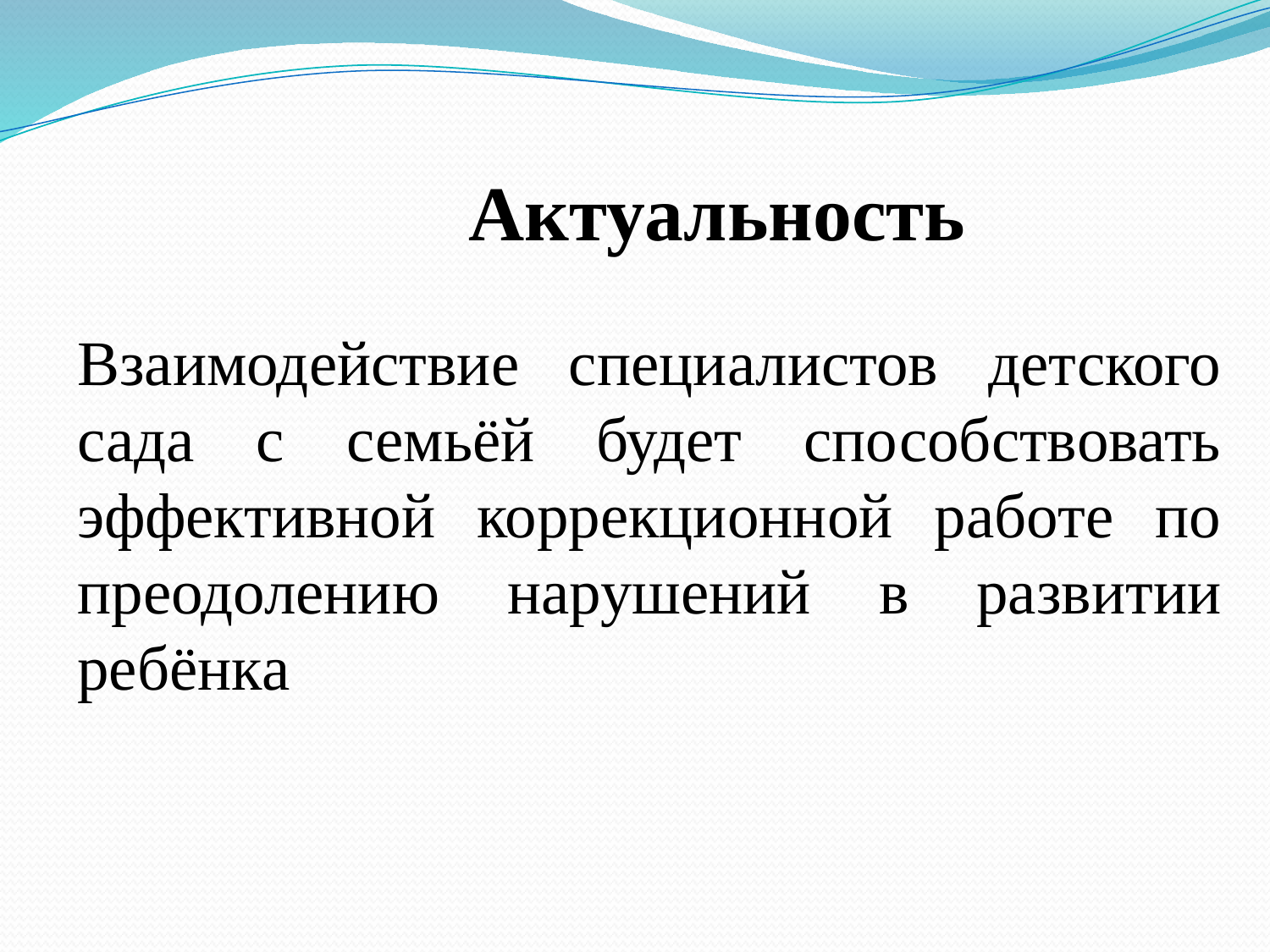

# Актуальность
Взаимодействие специалистов детского сада с семьёй будет способствовать эффективной коррекционной работе по преодолению нарушений в развитии ребёнка